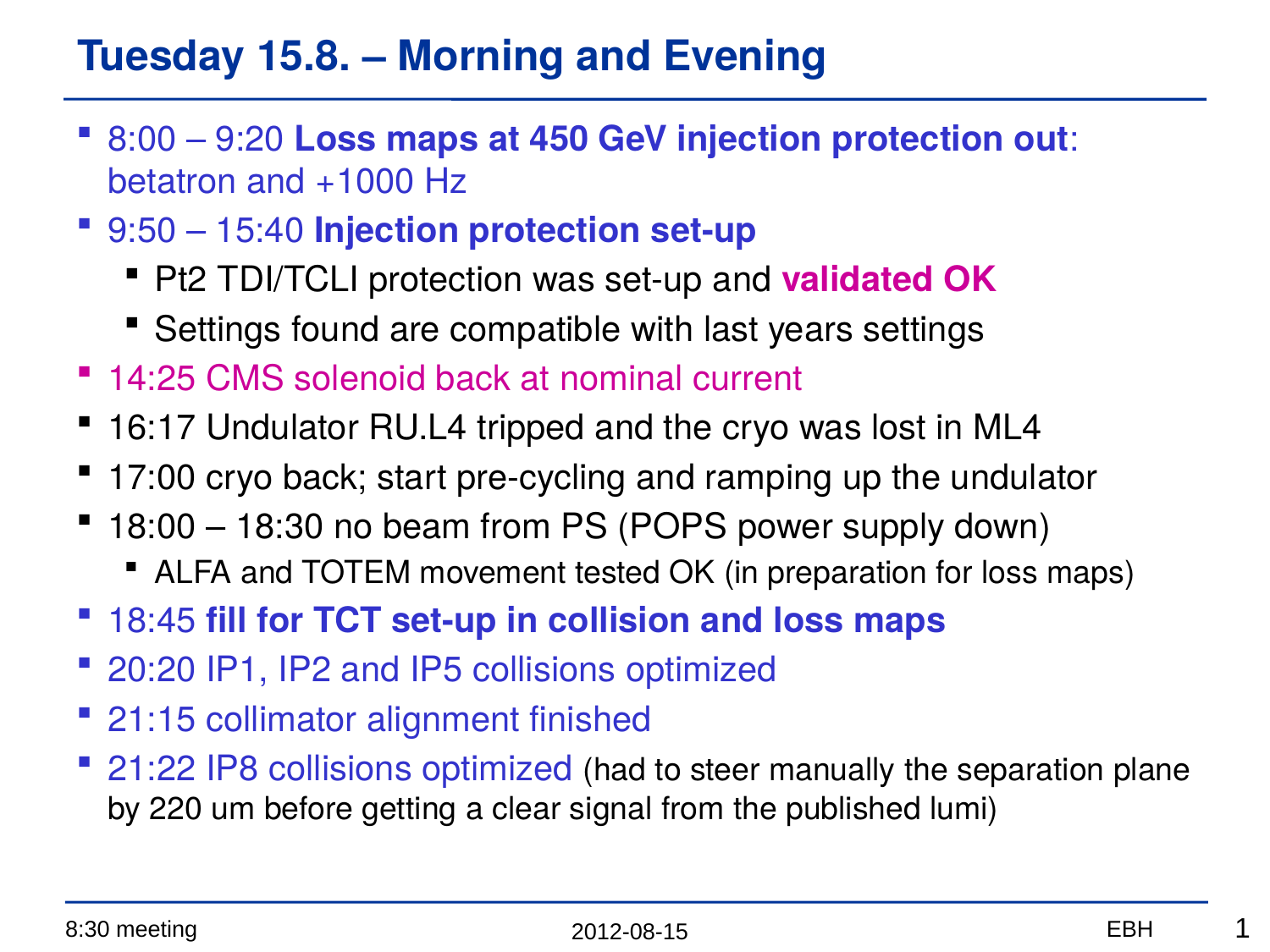

# Tuesday 15.8. – Morning and Evening
8:00 – 9:20 Loss maps at 450 GeV injection protection out: betatron and +1000 Hz
9:50 – 15:40 Injection protection set-up
Pt2 TDI/TCLI protection was set-up and validated OK
Settings found are compatible with last years settings
14:25 CMS solenoid back at nominal current
16:17 Undulator RU.L4 tripped and the cryo was lost in ML4
17:00 cryo back; start pre-cycling and ramping up the undulator
18:00 – 18:30 no beam from PS (POPS power supply down)
ALFA and TOTEM movement tested OK (in preparation for loss maps)
18:45 fill for TCT set-up in collision and loss maps
20:20 IP1, IP2 and IP5 collisions optimized
21:15 collimator alignment finished
21:22 IP8 collisions optimized (had to steer manually the separation plane by 220 um before getting a clear signal from the published lumi)